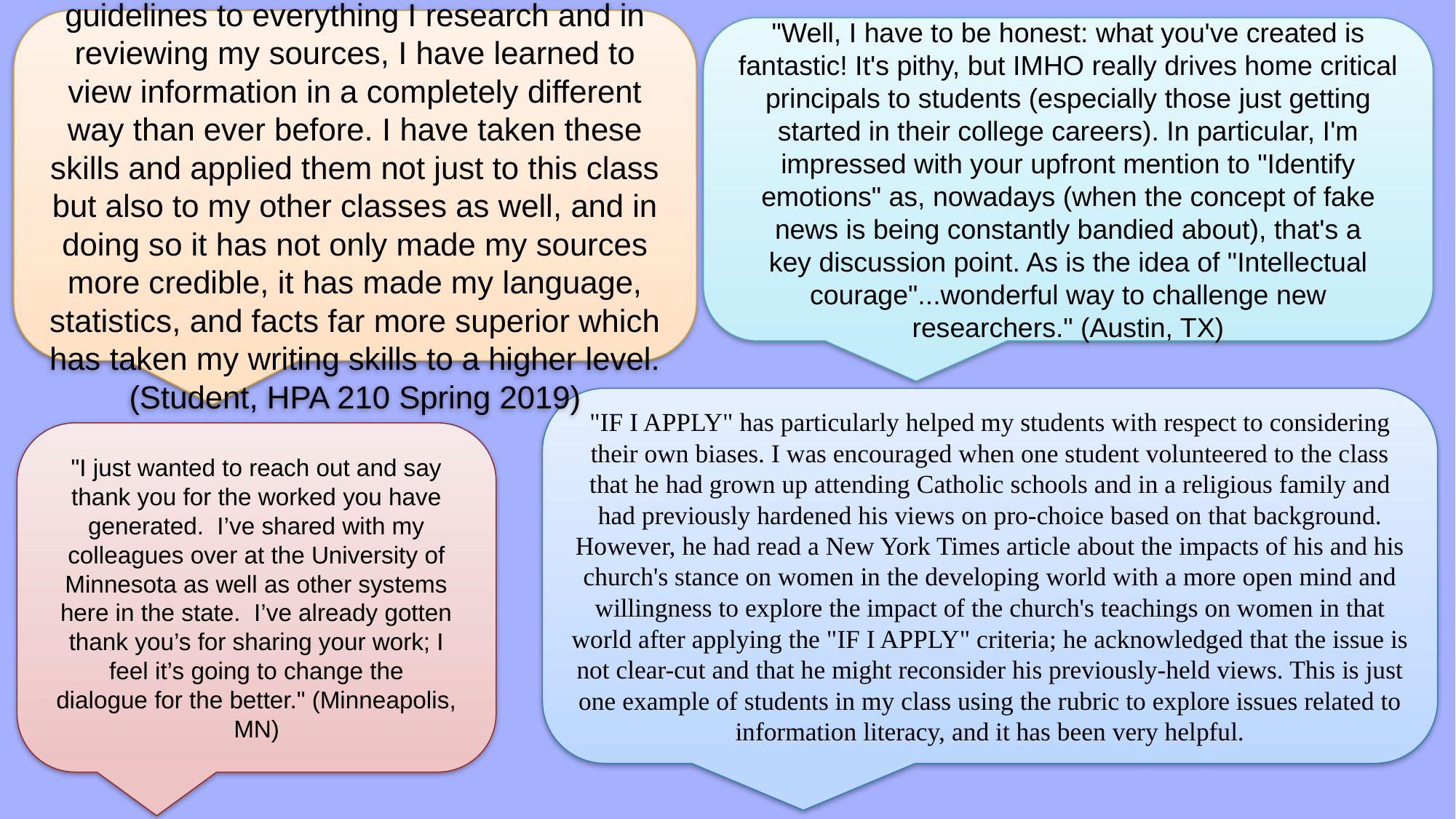

Since implementing the "IF I APPLY" guidelines to everything I research and in reviewing my sources, I have learned to view information in a completely different way than ever before. I have taken these skills and applied them not just to this class but also to my other classes as well, and in doing so it has not only made my sources more credible, it has made my language, statistics, and facts far more superior which has taken my writing skills to a higher level. (Student, HPA 210 Spring 2019)
"Well, I have to be honest: what you've created is fantastic! It's pithy, but IMHO really drives home critical principals to students (especially those just getting started in their college careers). In particular, I'm impressed with your upfront mention to "Identify emotions" as, nowadays (when the concept of fake news is being constantly bandied about), that's a key discussion point. As is the idea of "Intellectual courage"...wonderful way to challenge new researchers." (Austin, TX)
"IF I APPLY" has particularly helped my students with respect to considering their own biases. I was encouraged when one student volunteered to the class that he had grown up attending Catholic schools and in a religious family and had previously hardened his views on pro-choice based on that background. However, he had read a New York Times article about the impacts of his and his church's stance on women in the developing world with a more open mind and willingness to explore the impact of the church's teachings on women in that world after applying the "IF I APPLY" criteria; he acknowledged that the issue is not clear-cut and that he might reconsider his previously-held views. This is just one example of students in my class using the rubric to explore issues related to information literacy, and it has been very helpful.
"I just wanted to reach out and say thank you for the worked you have generated.  I’ve shared with my colleagues over at the University of Minnesota as well as other systems here in the state.  I’ve already gotten thank you’s for sharing your work; I feel it’s going to change the dialogue for the better." (Minneapolis, MN)